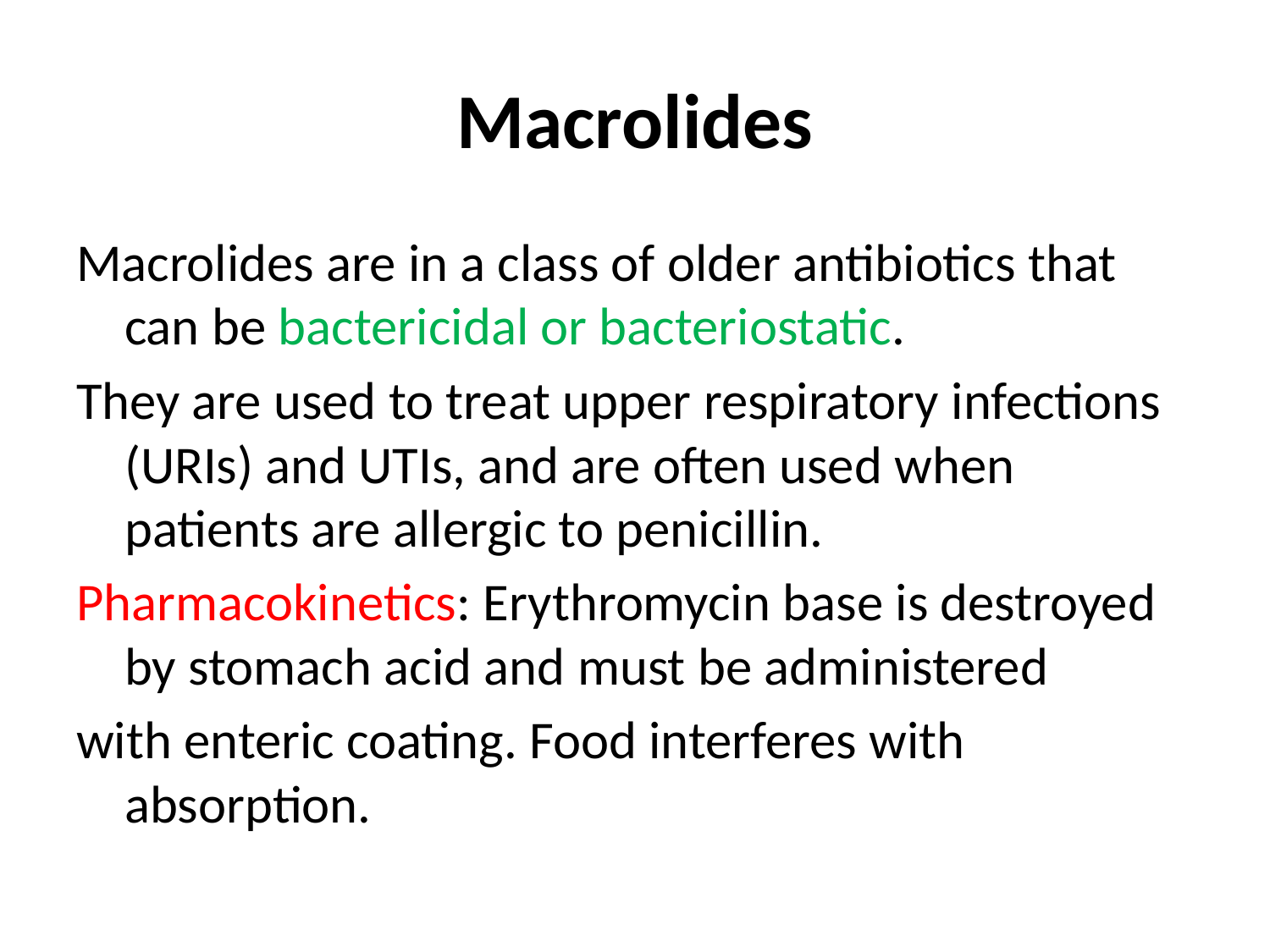

# Macrolides
Macrolides are in a class of older antibiotics that can be bactericidal or bacteriostatic.
They are used to treat upper respiratory infections (URIs) and UTIs, and are often used when patients are allergic to penicillin.
Pharmacokinetics: Erythromycin base is destroyed by stomach acid and must be administered
with enteric coating. Food interferes with absorption.